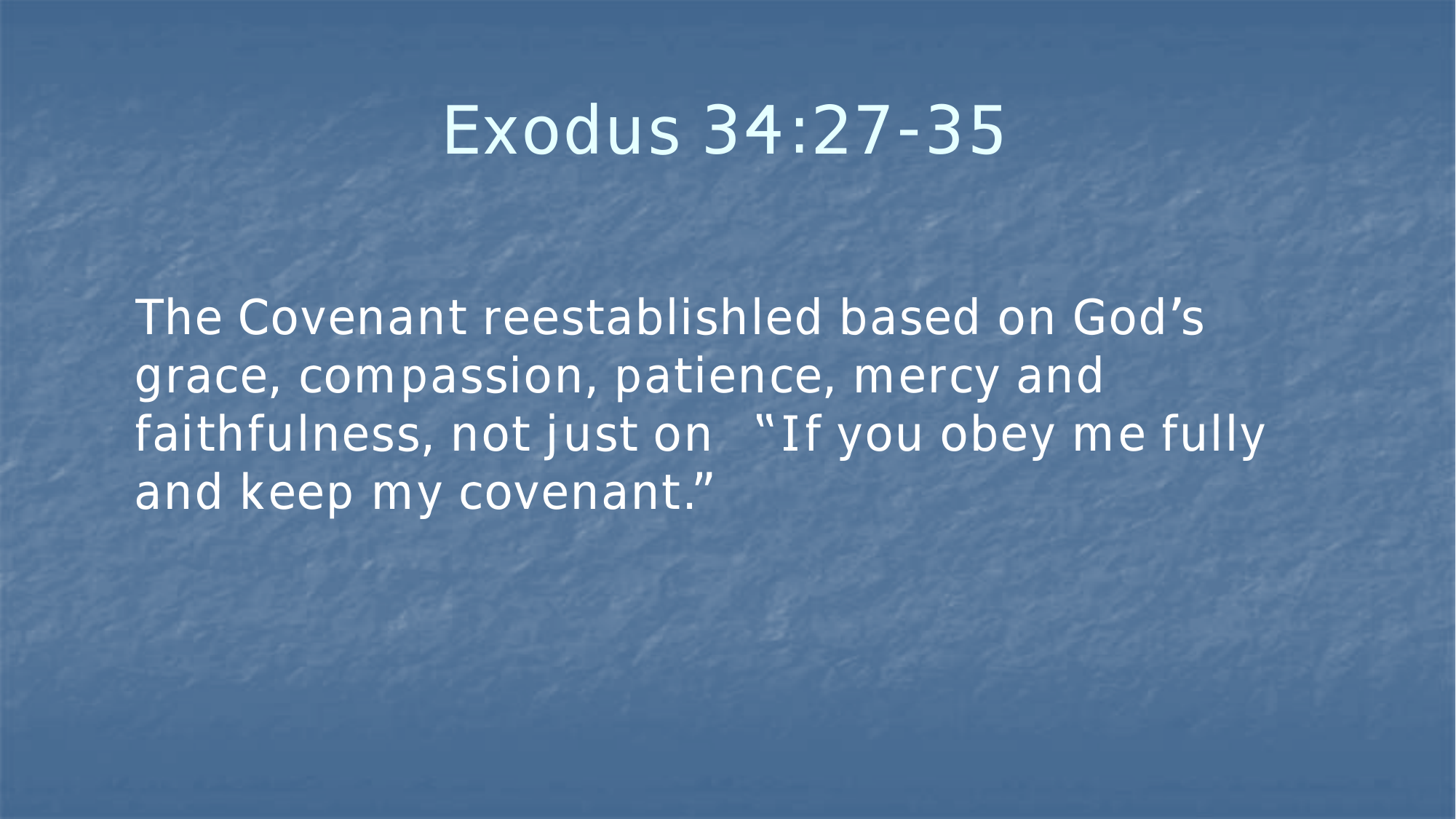

# Exodus 34:27-35
The Covenant reestablishled based on God’s grace, compassion, patience, mercy and faithfulness, not just on   “If you obey me fully and keep my covenant.”